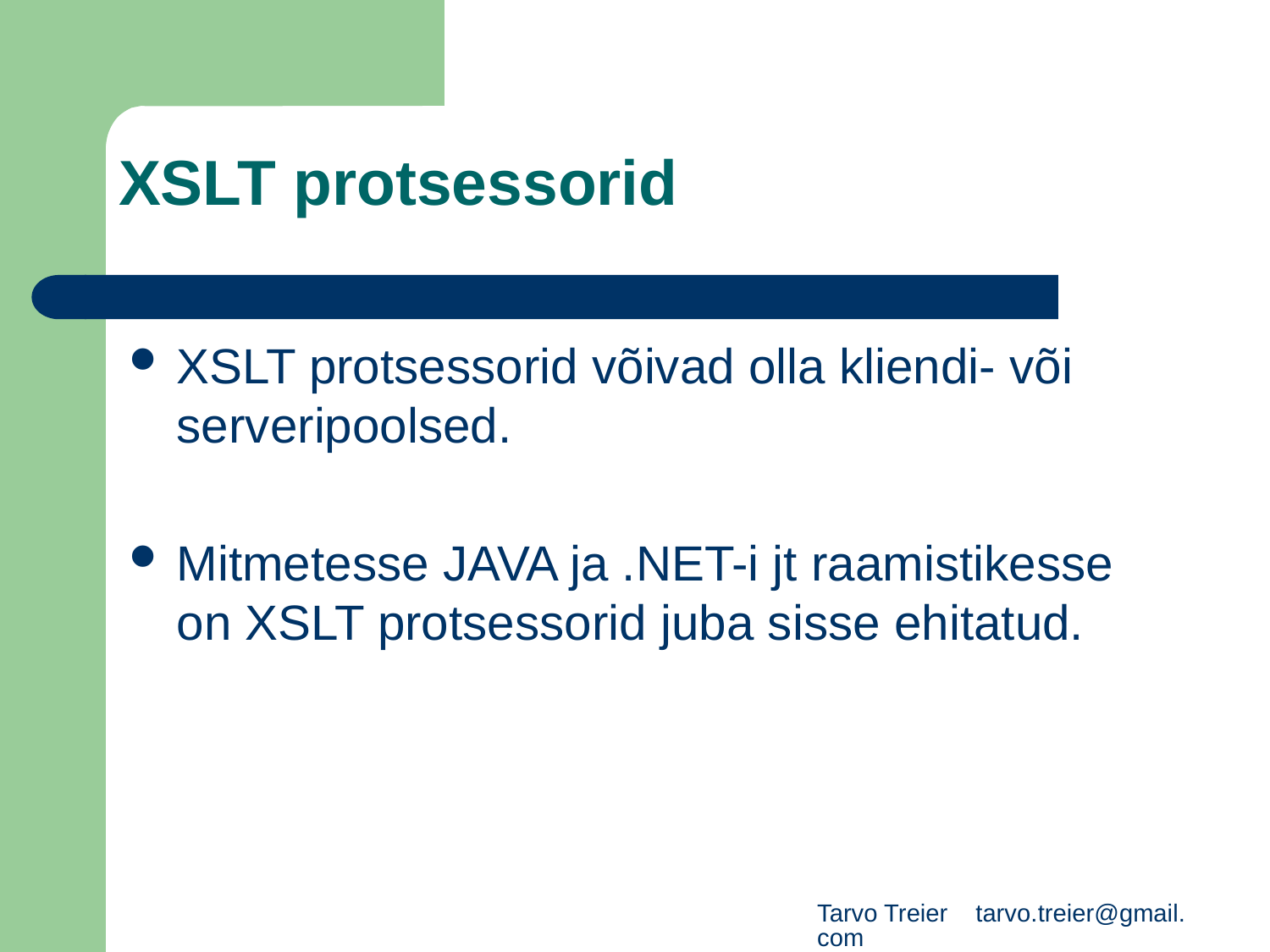

XSLT protsessorid
XSLT protsessorid võivad olla kliendi- või serveripoolsed.

Mitmetesse JAVA ja .NET-i jt raamistikesse on XSLT protsessorid juba sisse ehitatud.

Tarvo Treier    tarvo.treier@gmail.com